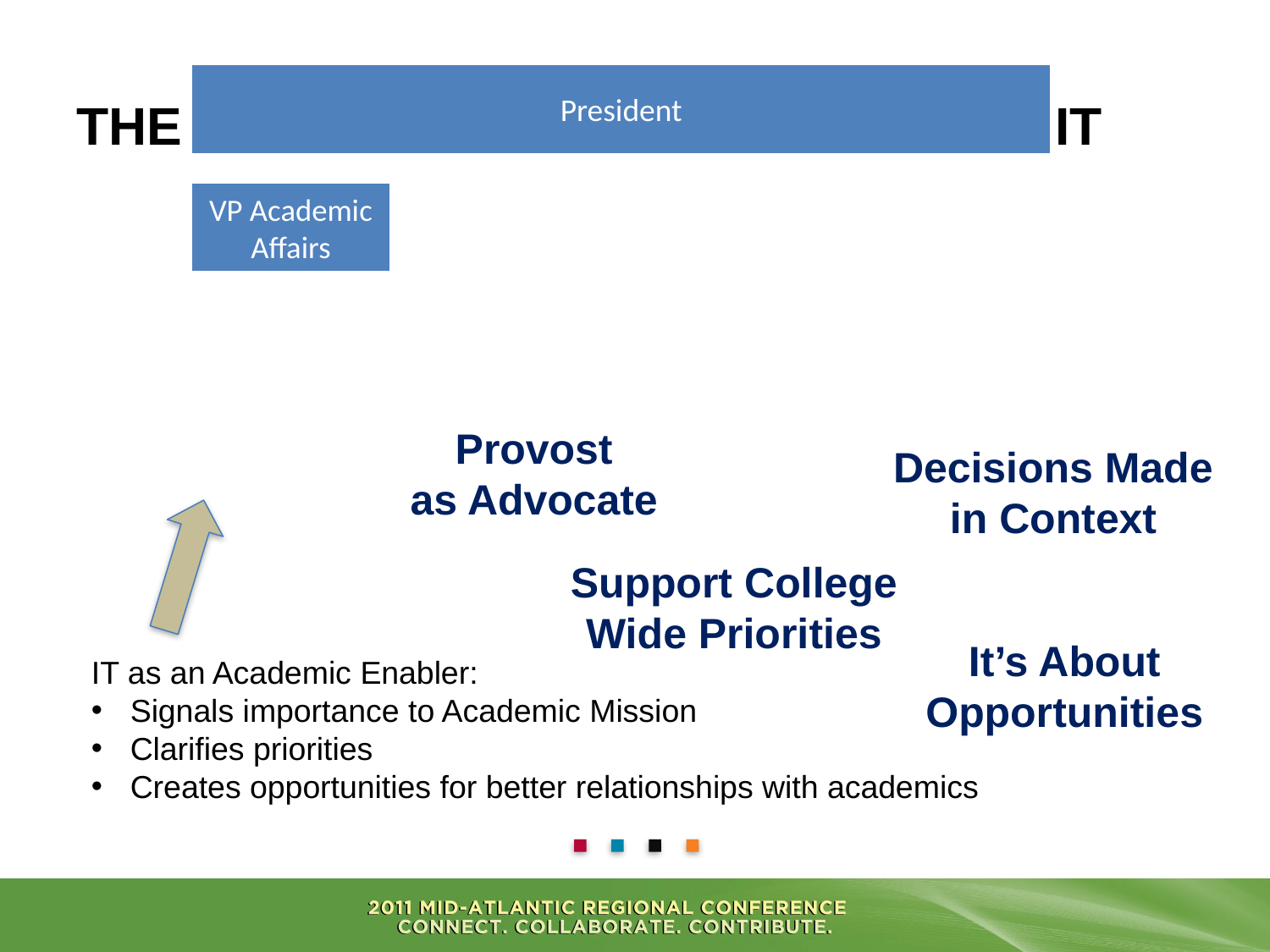

# The Reporting Relationship for IT
President
VP Academic Affairs
VP IT
VP some other sort
Provost
as Advocate
Decisions Made
in Context

Support College
Wide Priorities
It’s About
Opportunities
IT as an Academic Enabler:
 Signals importance to Academic Mission
 Clarifies priorities
 Creates opportunities for better relationships with academics